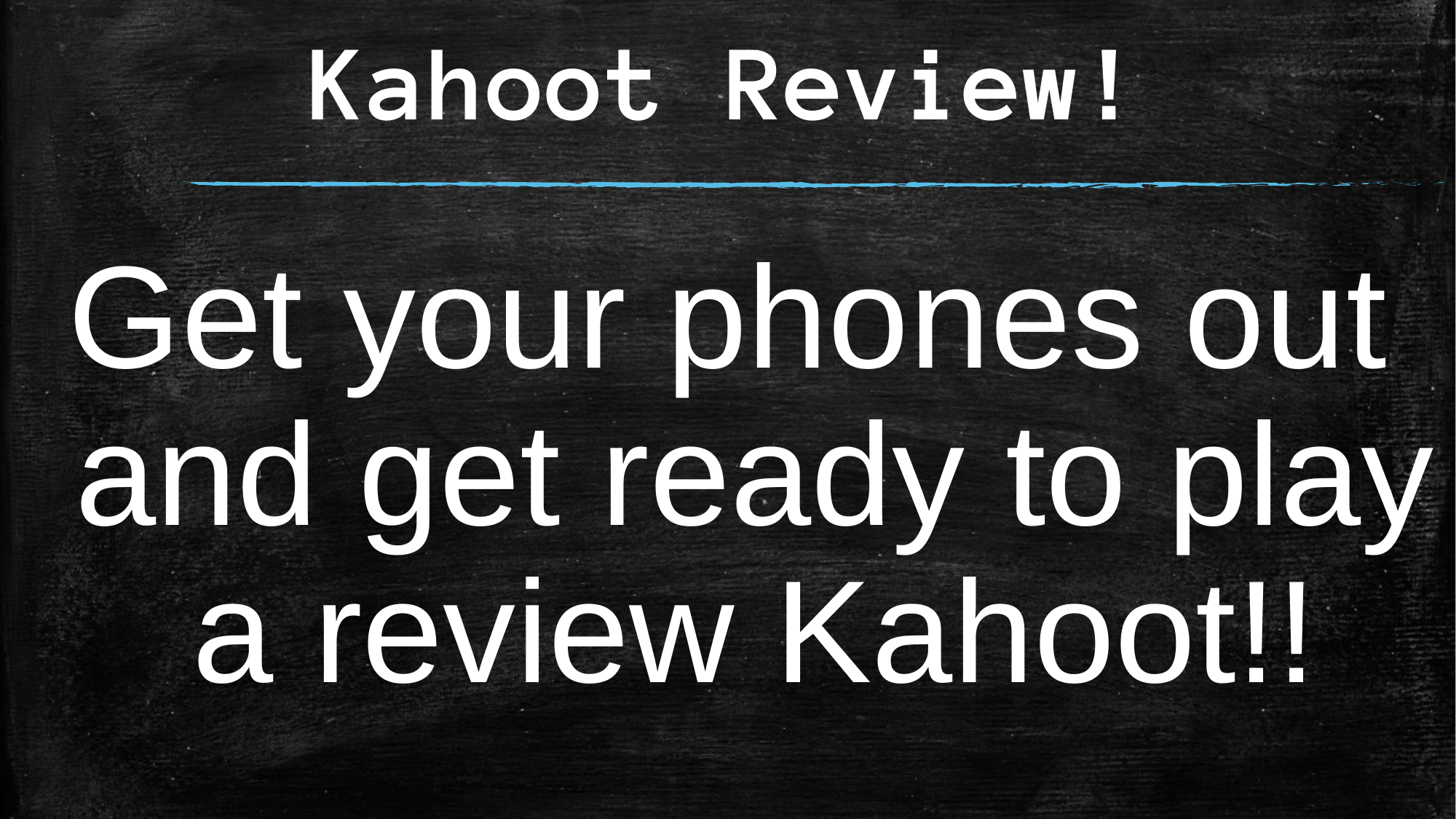

# Kahoot Review!
Get your phones out and get ready to play a review Kahoot!!